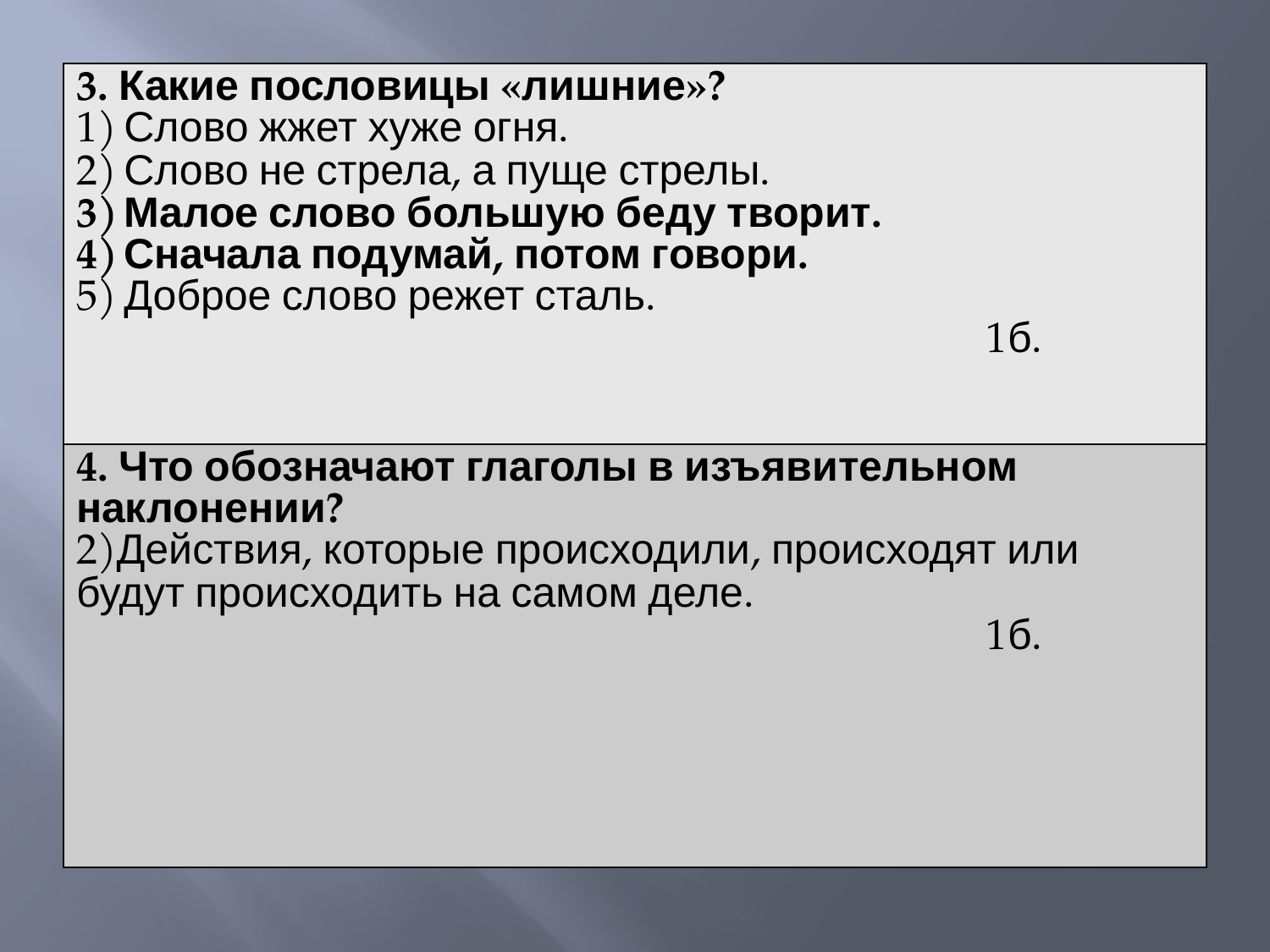

| 3. Какие пословицы «лишние»? Слово жжет хуже огня. Слово не стрела, а пуще стрелы. Малое слово большую беду творит. Сначала подумай, потом говори. Доброе слово режет сталь. 1б. |
| --- |
| 4. Что обозначают глаголы в изъявительном наклонении? 2)Действия, которые происходили, происходят или будут происходить на самом деле. 1б. |